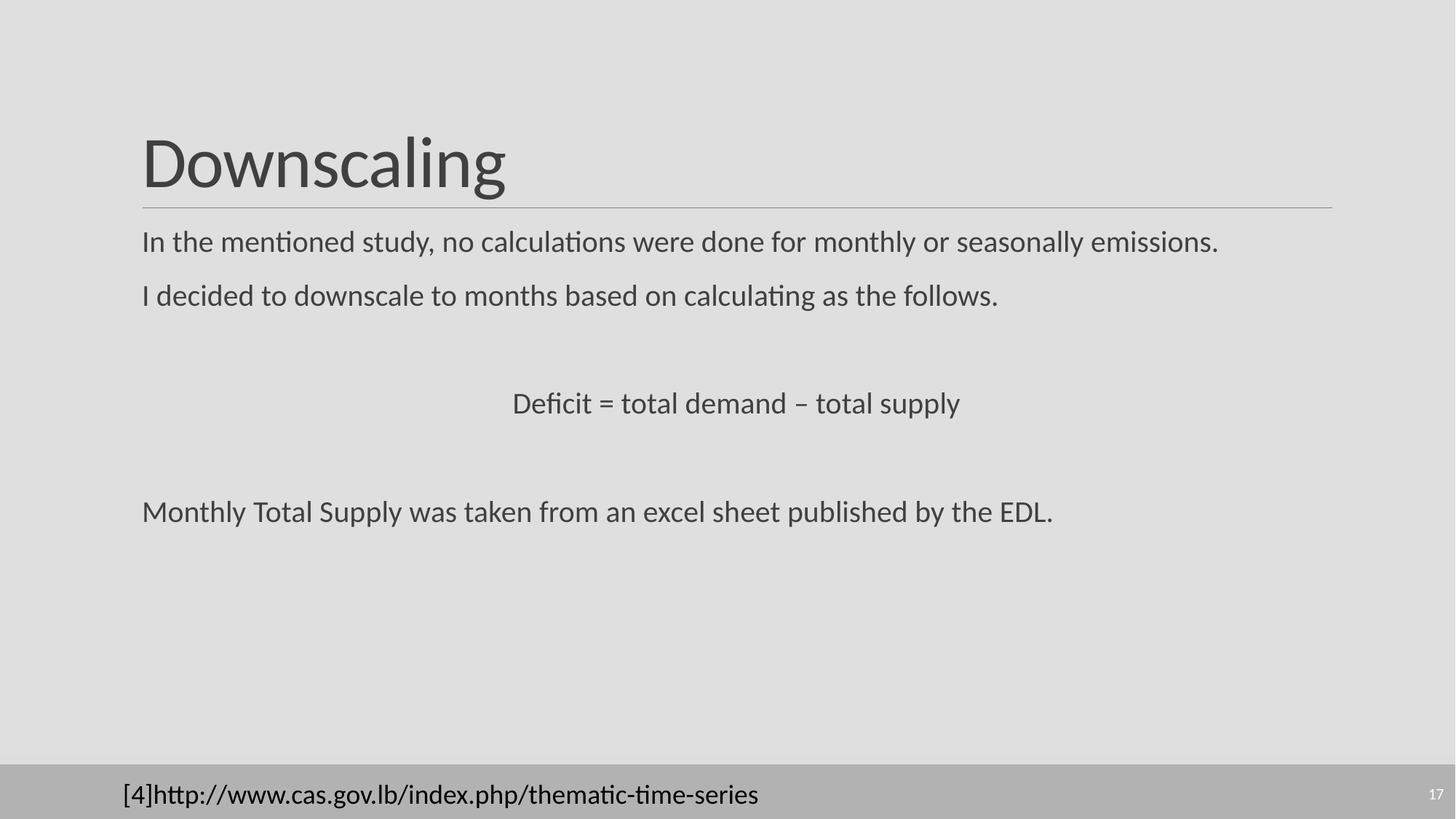

# Downscaling
In the mentioned study, no calculations were done for monthly or seasonally emissions.
I decided to downscale to months based on calculating as the follows.

Deficit = total demand – total supply

Monthly Total Supply was taken from an excel sheet published by the EDL.

[4]http://www.cas.gov.lb/index.php/thematic-time-series
17